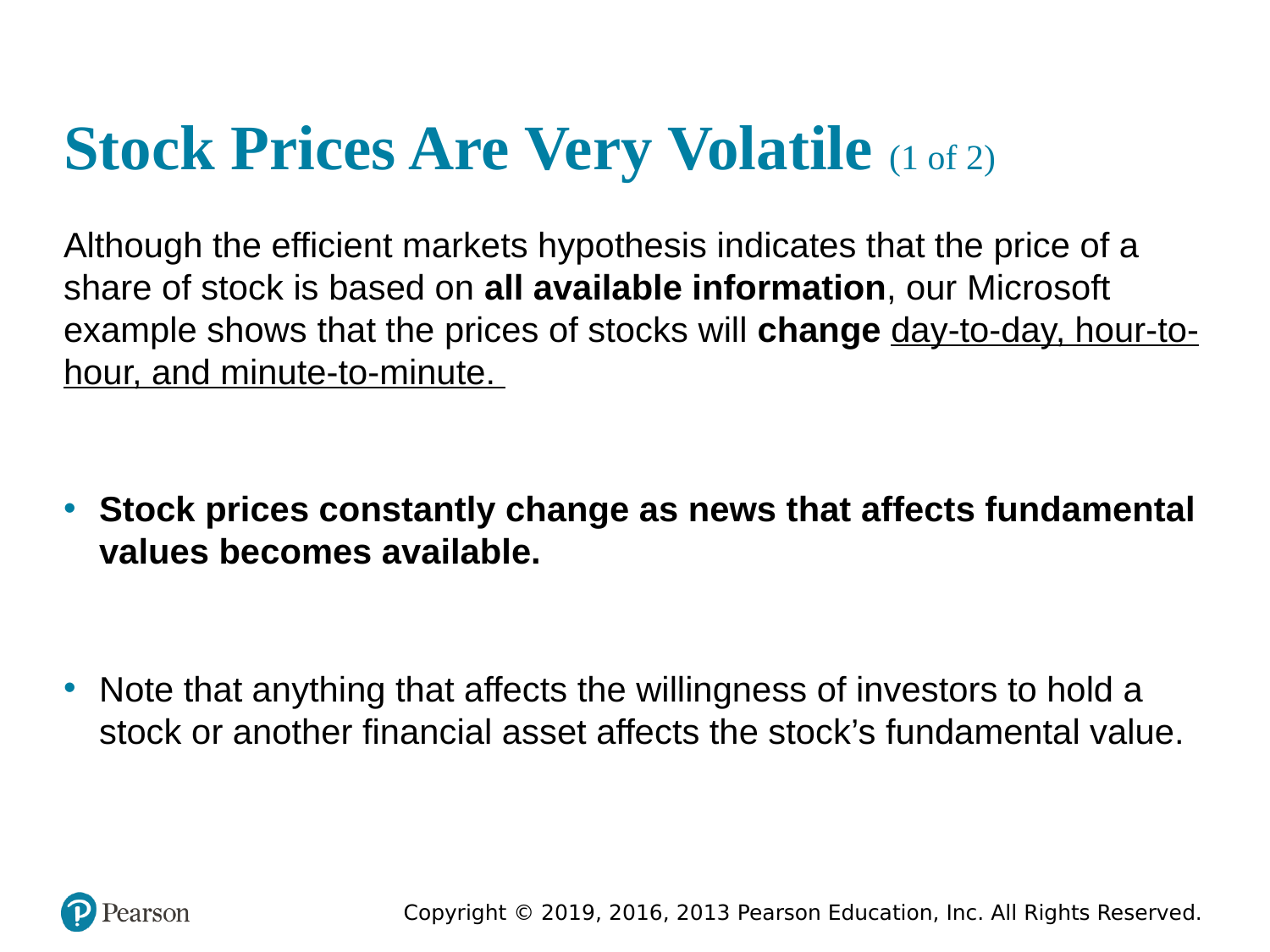

# Stock Prices Are Very Volatile (1 of 2)
Although the efficient markets hypothesis indicates that the price of a share of stock is based on all available information, our Microsoft example shows that the prices of stocks will change day-to-day, hour-to-hour, and minute-to-minute.

Stock prices constantly change as news that affects fundamental values becomes available.

Note that anything that affects the willingness of investors to hold a stock or another financial asset affects the stock’s fundamental value.